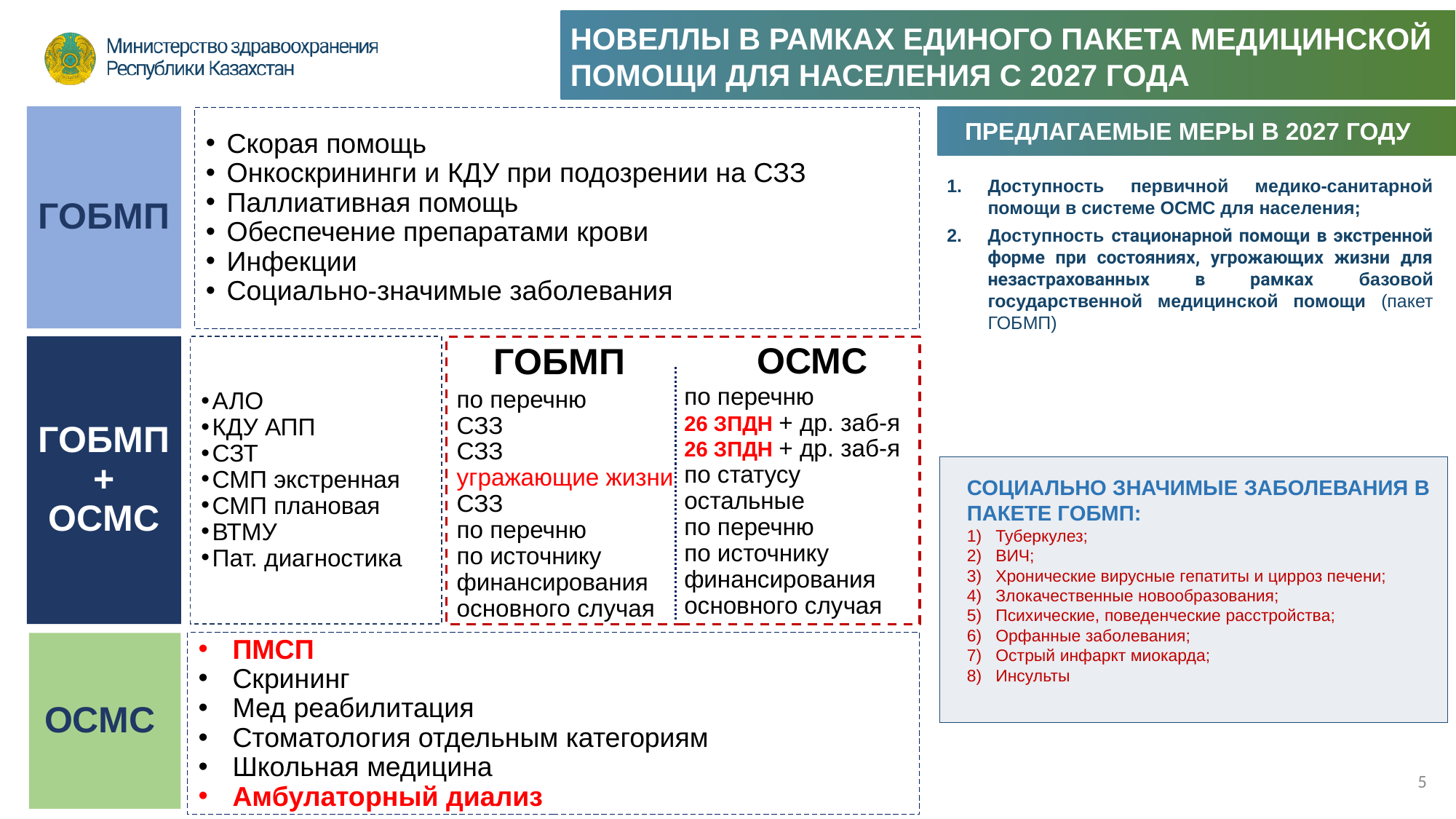

НОВЕЛЛЫ В РАМКАХ ЕДИНОГО ПАКЕТА МЕДИЦИНСКОЙ ПОМОЩИ ДЛЯ НАСЕЛЕНИЯ С 2027 ГОДА

ГОБМП
Скорая помощь
Онкоскрининги и КДУ при подозрении на СЗЗ
Паллиативная помощь
Обеспечение препаратами крови
Инфекции
Социально-значимые заболевания
ОСМС
ГОБМП
ГОБМП + ОСМС
АЛО
КДУ АПП
СЗТ
СМП экстренная
СМП плановая
ВТМУ
Пат. диагностика

по перечню
26 ЗПДН + др. заб-я 26 ЗПДН + др. заб-я
по статусу
остальные
по перечню
по источнику финансирования основного случая
по перечню
СЗЗ
СЗЗ
угражающие жизни
СЗЗ
по перечню
по источнику финансирования основного случая
ПМСП
Скрининг
Мед реабилитация
Стоматология отдельным категориям
Школьная медицина
Амбулаторный диализ
ОСМС
ПРЕДЛАГАЕМЫЕ МЕРЫ В 2027 ГОДУ
Доступность первичной медико-санитарной помощи в системе ОСМС для населения;
Доступность стационарной помощи в экстренной форме при состояниях, угрожающих жизни для незастрахованных в рамках базовой государственной медицинской помощи (пакет ГОБМП)

СОЦИАЛЬНО ЗНАЧИМЫЕ ЗАБОЛЕВАНИЯ В ПАКЕТЕ ГОБМП:
Туберкулез;
ВИЧ;
Хронические вирусные гепатиты и цирроз печени;
Злокачественные новообразования;
Психические, поведенческие расстройства;
Орфанные заболевания;
Острый инфаркт миокарда;
Инсульты
5